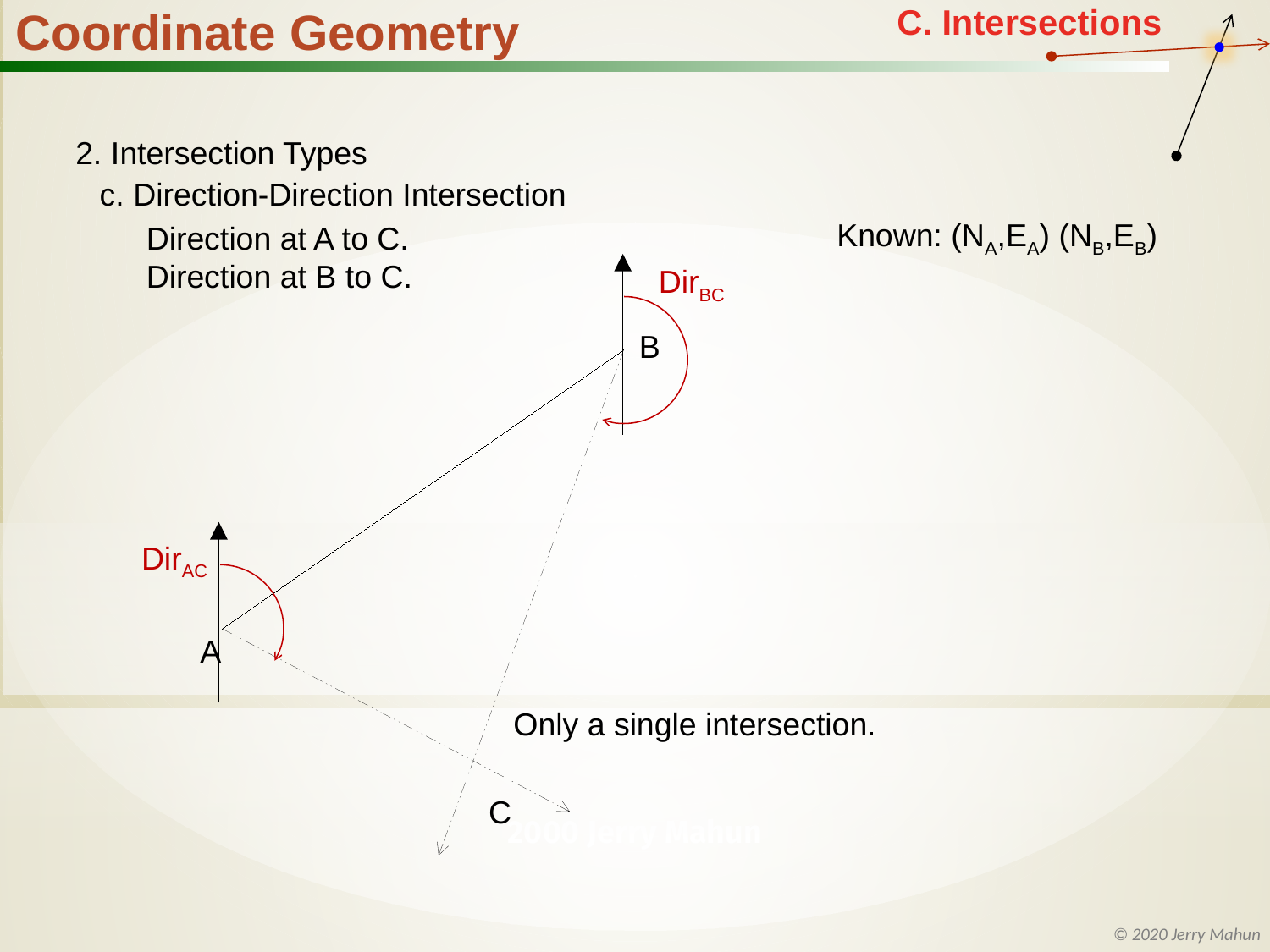

2. Intersection Types
c. Direction-Direction Intersection
Known: (NA,EA) (NB,EB)
Direction at A to C.
Direction at B to C.

B

DirAC

A
C
DirBC
Only a single intersection.